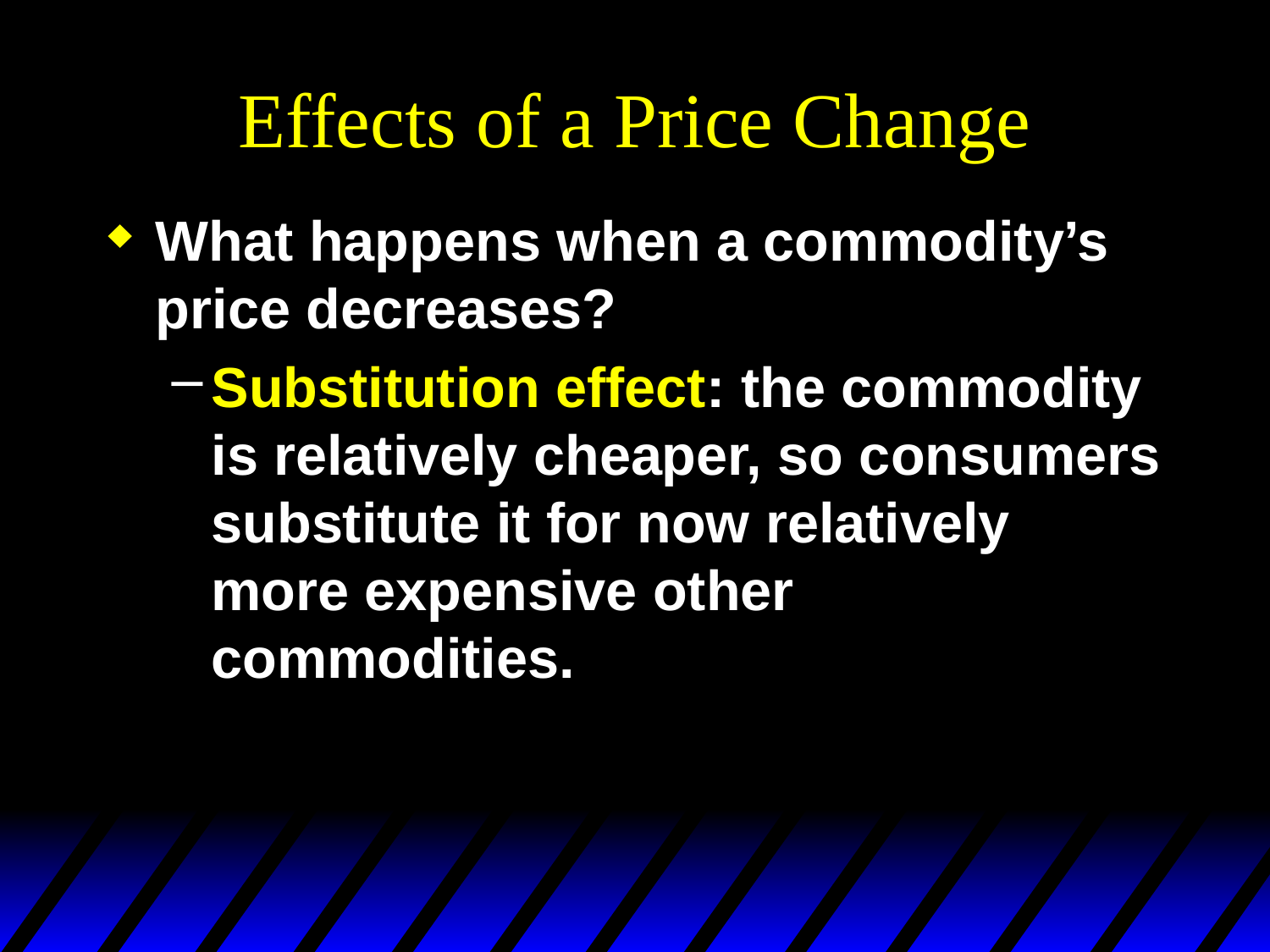

# Effects of a Price Change
What happens when a commodity’s  price decreases?
Substitution effect: the commodity is relatively cheaper, so consumers substitute it for now relatively more expensive other commodities.